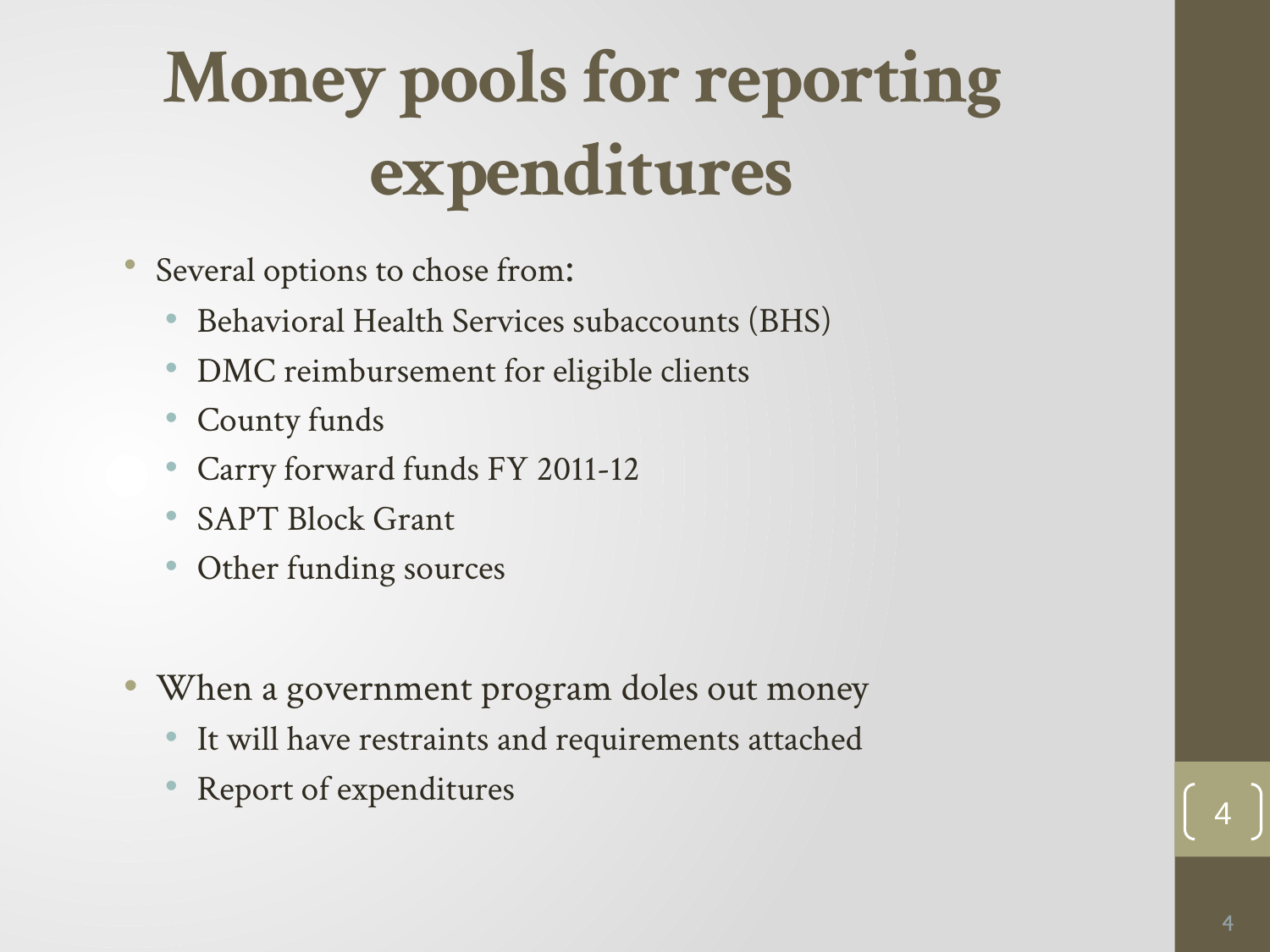

# Money pools for reporting expenditures
Several options to chose from:
Behavioral Health Services subaccounts (BHS)
DMC reimbursement for eligible clients
County funds
Carry forward funds FY 2011-12
SAPT Block Grant
Other funding sources

When a government program doles out money
It will have restraints and requirements attached
Report of expenditures
4
4